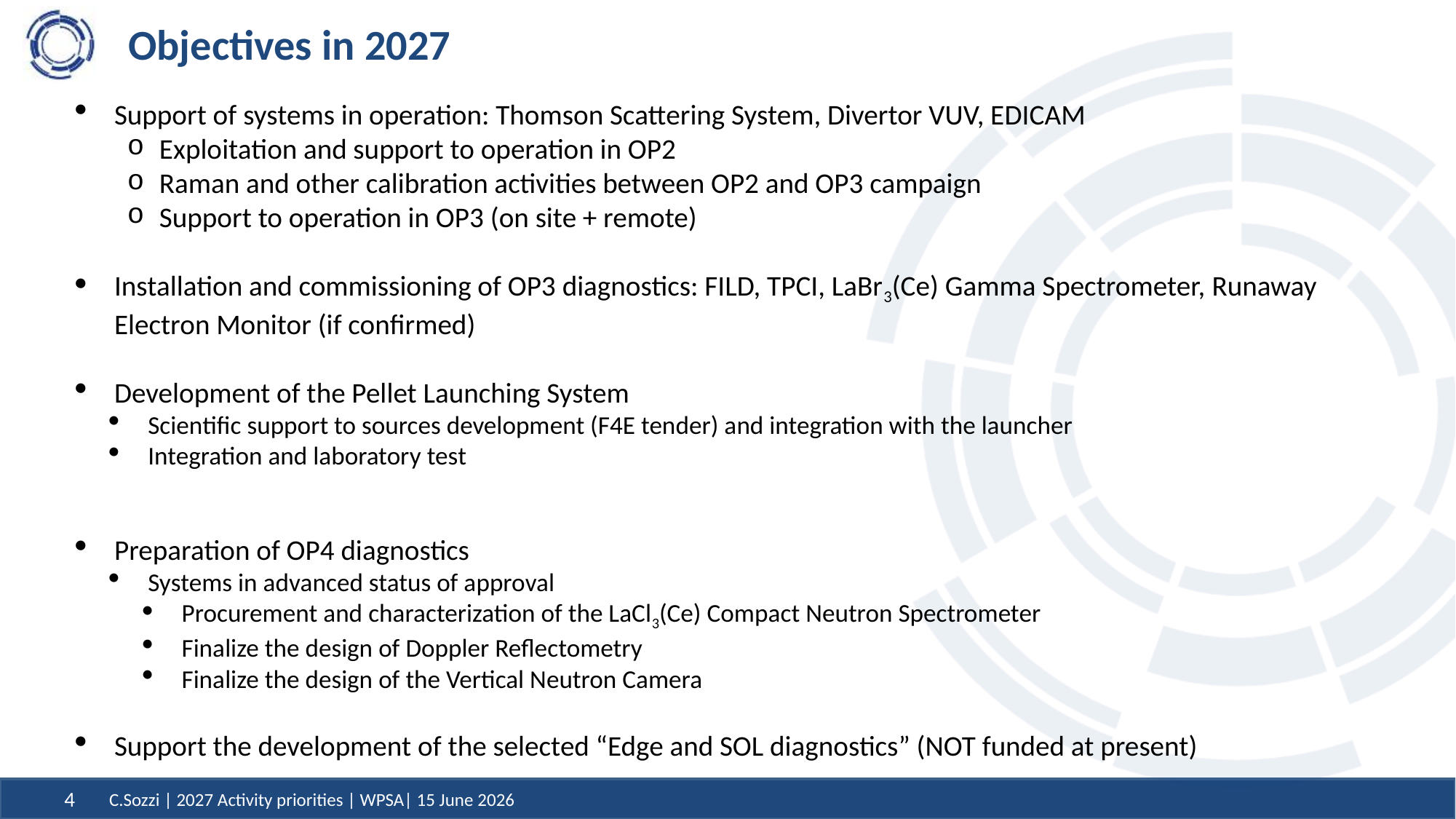

# Objectives in 2027
Support of systems in operation: Thomson Scattering System, Divertor VUV, EDICAM
Exploitation and support to operation in OP2
Raman and other calibration activities between OP2 and OP3 campaign
Support to operation in OP3 (on site + remote)

Installation and commissioning of OP3 diagnostics: FILD, TPCI, LaBr3(Ce) Gamma Spectrometer, Runaway Electron Monitor (if confirmed)

Development of the Pellet Launching System
Scientific support to sources development (F4E tender) and integration with the launcher
Integration and laboratory test

Preparation of OP4 diagnostics
Systems in advanced status of approval
Procurement and characterization of the LaCl3(Ce) Compact Neutron Spectrometer
Finalize the design of Doppler Reflectometry
Finalize the design of the Vertical Neutron Camera

Support the development of the selected “Edge and SOL diagnostics” (NOT funded at present)

C.Sozzi | 2027 Activity priorities | WPSA| 15 June 2026
4